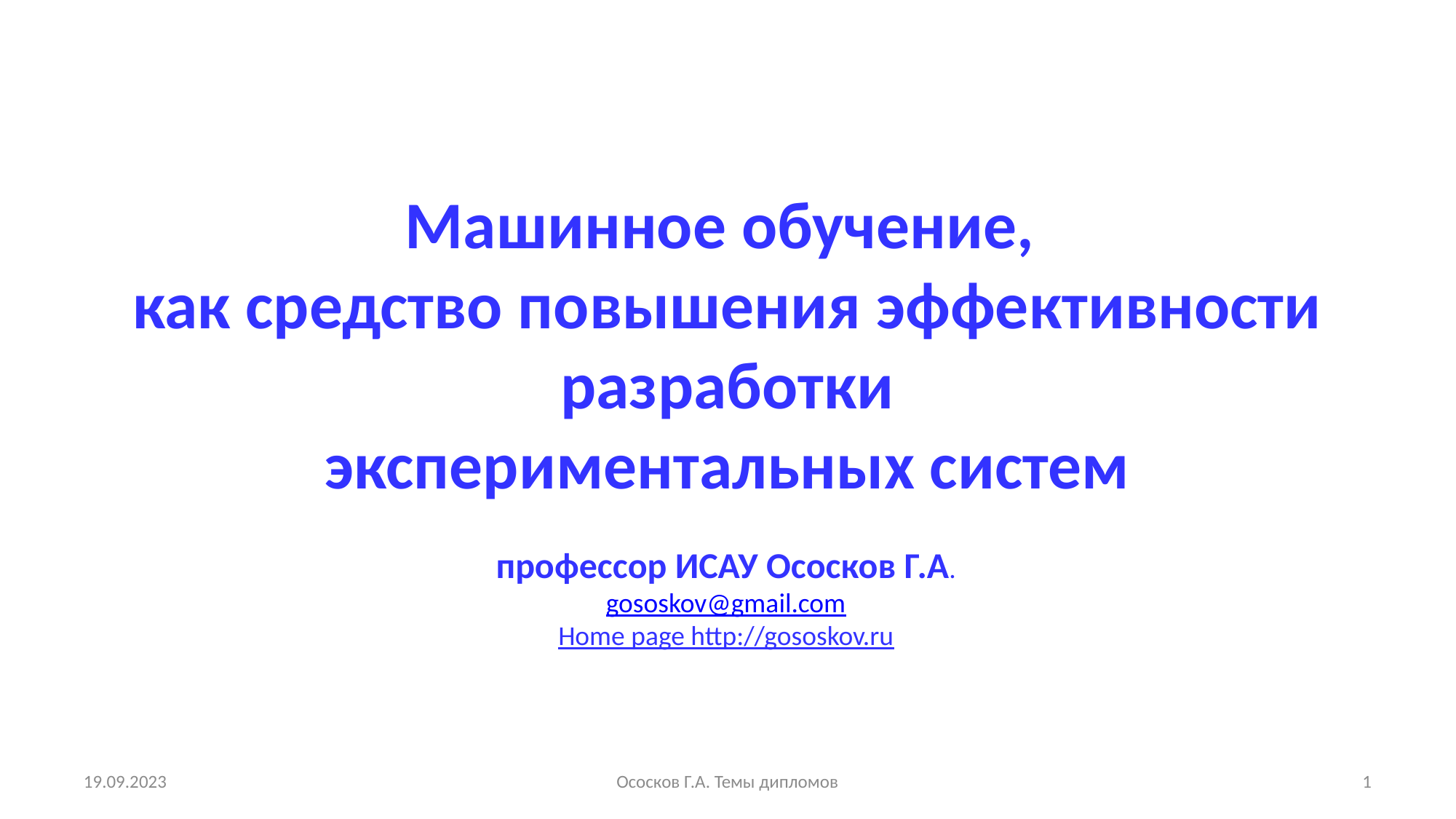

# Машинное обучение, как средство повышения эффективности разработки экспериментальных систем
профессор ИСАУ Ососков Г.А.
gososkov@gmail.com
Home page http://gososkov.ru

19.09.2023
Ососков Г.А. Темы дипломов
1